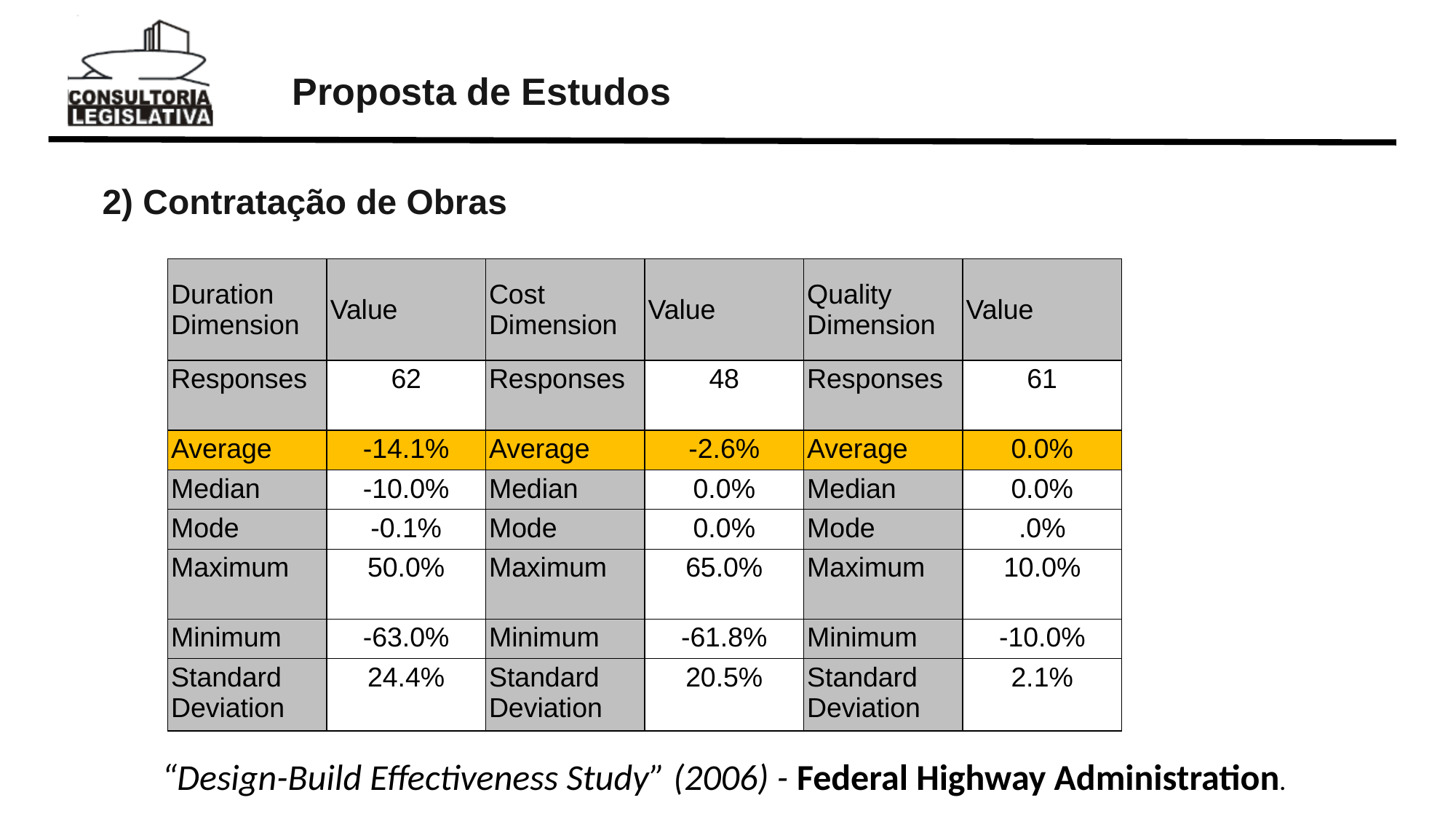

Proposta de Estudos
2) Contratação de Obras
| Duration Dimension | Value | Cost Dimension | Value | Quality Dimension | Value |
| --- | --- | --- | --- | --- | --- |
| Responses | 62 | Responses | 48 | Responses | 61 |
| Average | -14.1% | Average | -2.6% | Average | 0.0% |
| Median | -10.0% | Median | 0.0% | Median | 0.0% |
| Mode | -0.1% | Mode | 0.0% | Mode | .0% |
| Maximum | 50.0% | Maximum | 65.0% | Maximum | 10.0% |
| Minimum | -63.0% | Minimum | -61.8% | Minimum | -10.0% |
| Standard Deviation | 24.4% | Standard Deviation | 20.5% | Standard Deviation | 2.1% |
“Design-Build Effectiveness Study” (2006) - Federal Highway Administration.